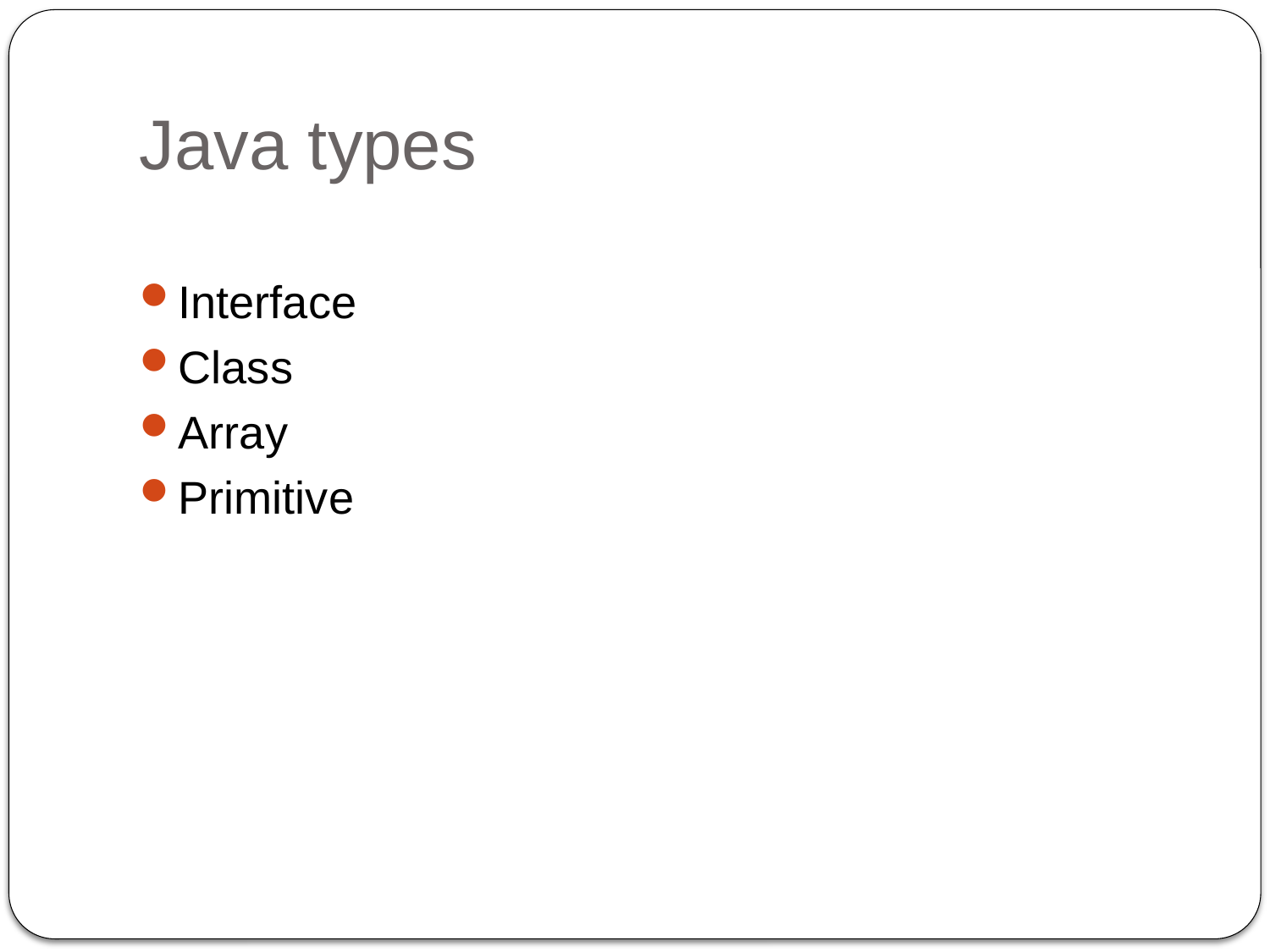

# Java types

Interface
Class
Array
Primitive